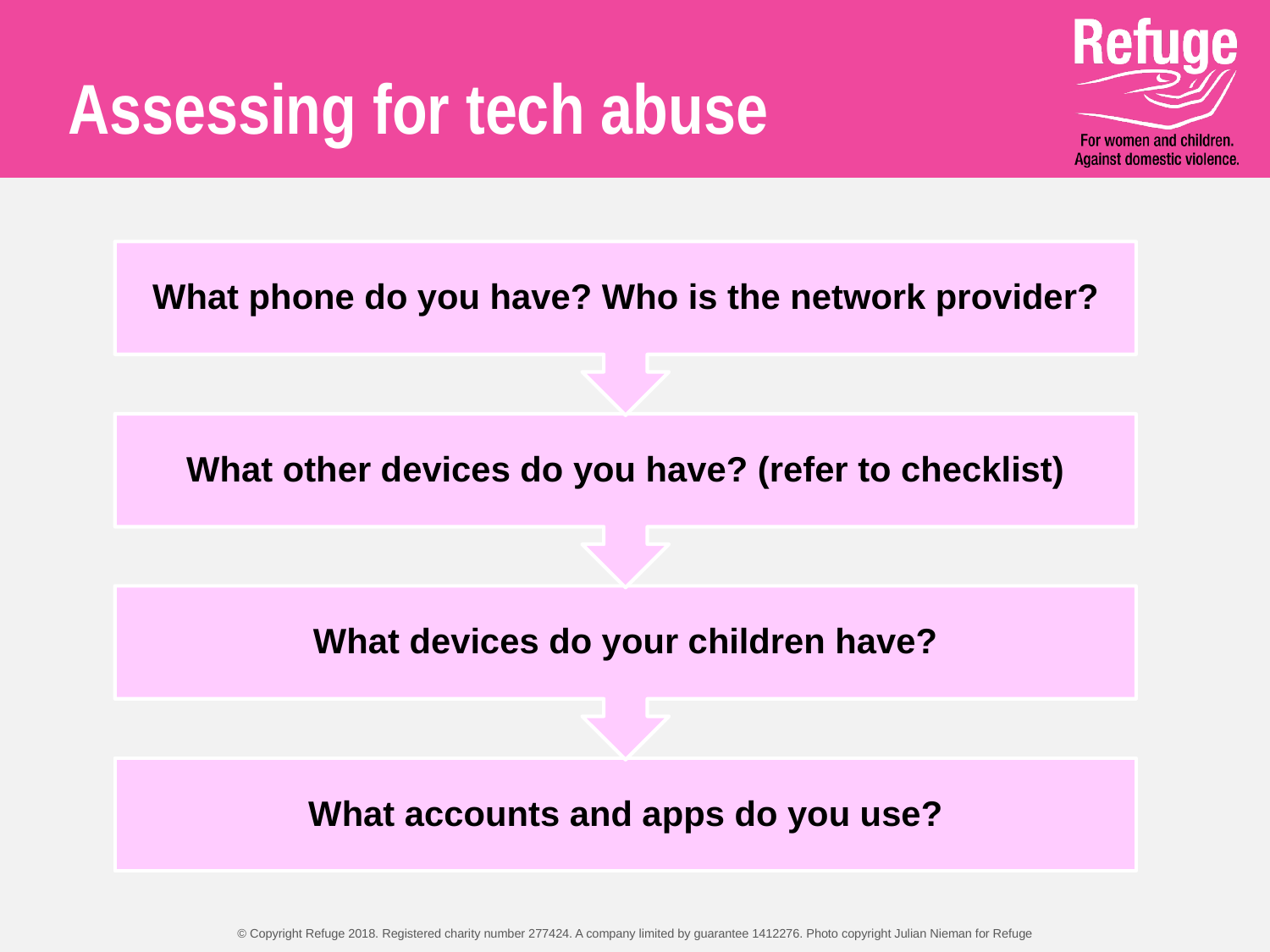

# Assessing for tech abuse

What accounts and apps do you use?
What devices do your children have?
What other devices do you have? (refer to checklist)
What phone do you have? Who is the network provider?